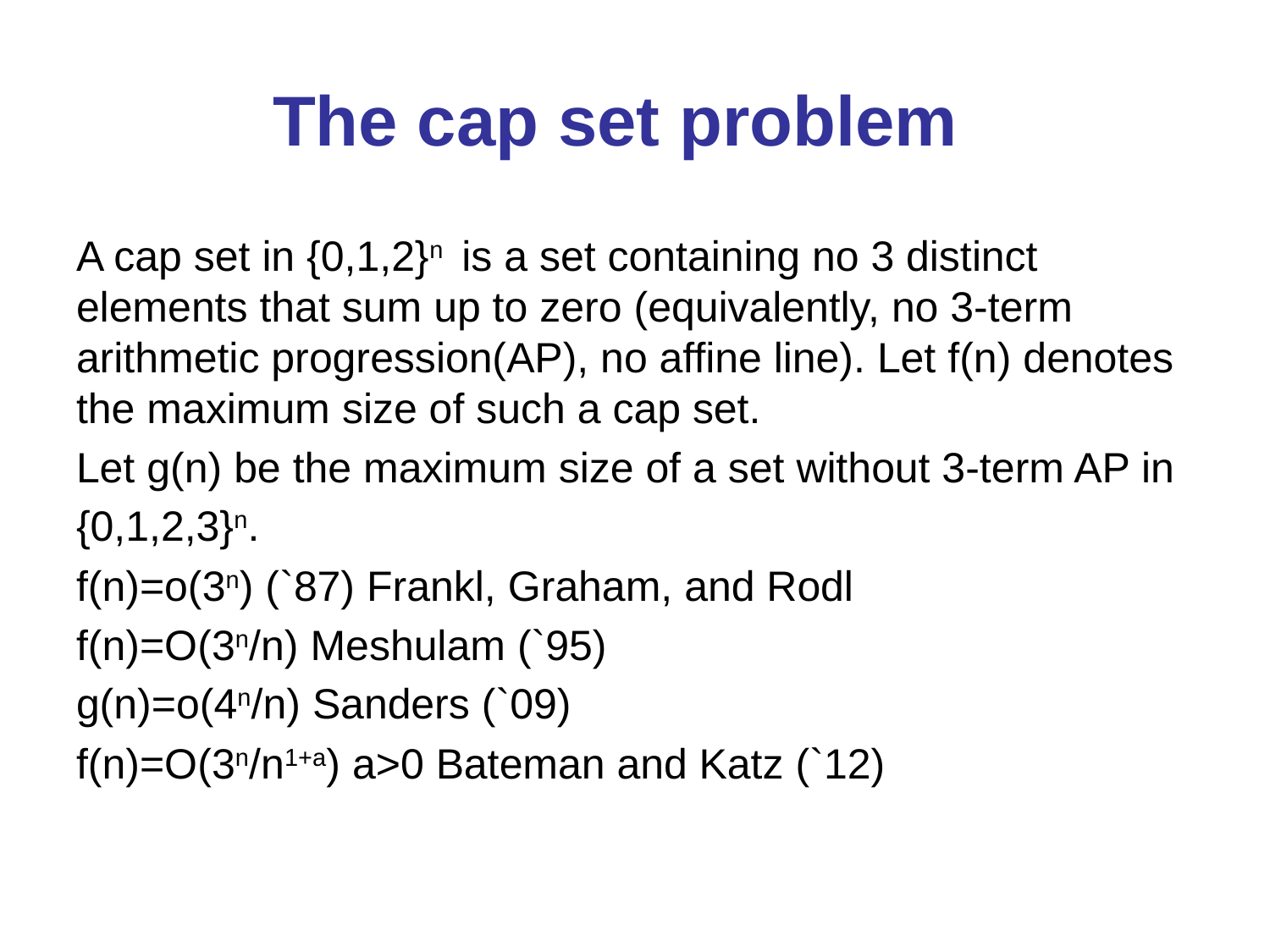

# The cap set problem
A cap set in {0,1,2}n  is a set containing no 3 distinct elements that sum up to zero (equivalently, no 3-term arithmetic progression(AP), no affine line). Let f(n) denotes the maximum size of such a cap set.
Let g(n) be the maximum size of a set without 3-term AP in
{0,1,2,3}n.
f(n)=o(3n) (`87) Frankl, Graham, and Rodl
f(n)=O(3n/n) Meshulam (`95)
g(n)=o(4n/n) Sanders (`09)
f(n)=O(3n/n1+a) a>0 Bateman and Katz (`12)